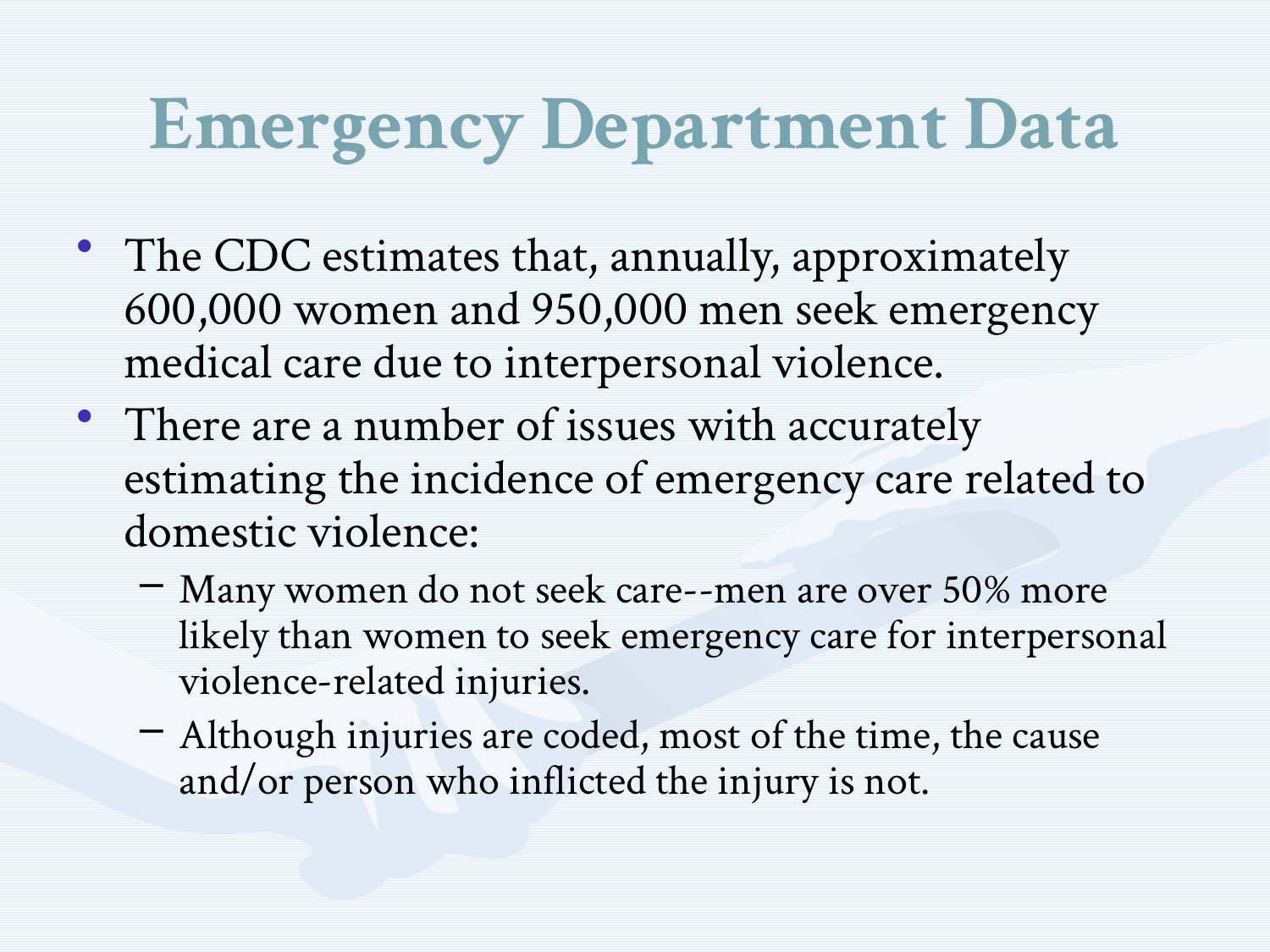

# Emergency Department Data
The CDC estimates that, annually, approximately 600,000 women and 950,000 men seek emergency medical care due to interpersonal violence.
There are a number of issues with accurately estimating the incidence of emergency care related to domestic violence:
Many women do not seek care--men are over 50% more likely than women to seek emergency care for interpersonal violence-related injuries.
Although injuries are coded, most of the time, the cause and/or person who inflicted the injury is not.